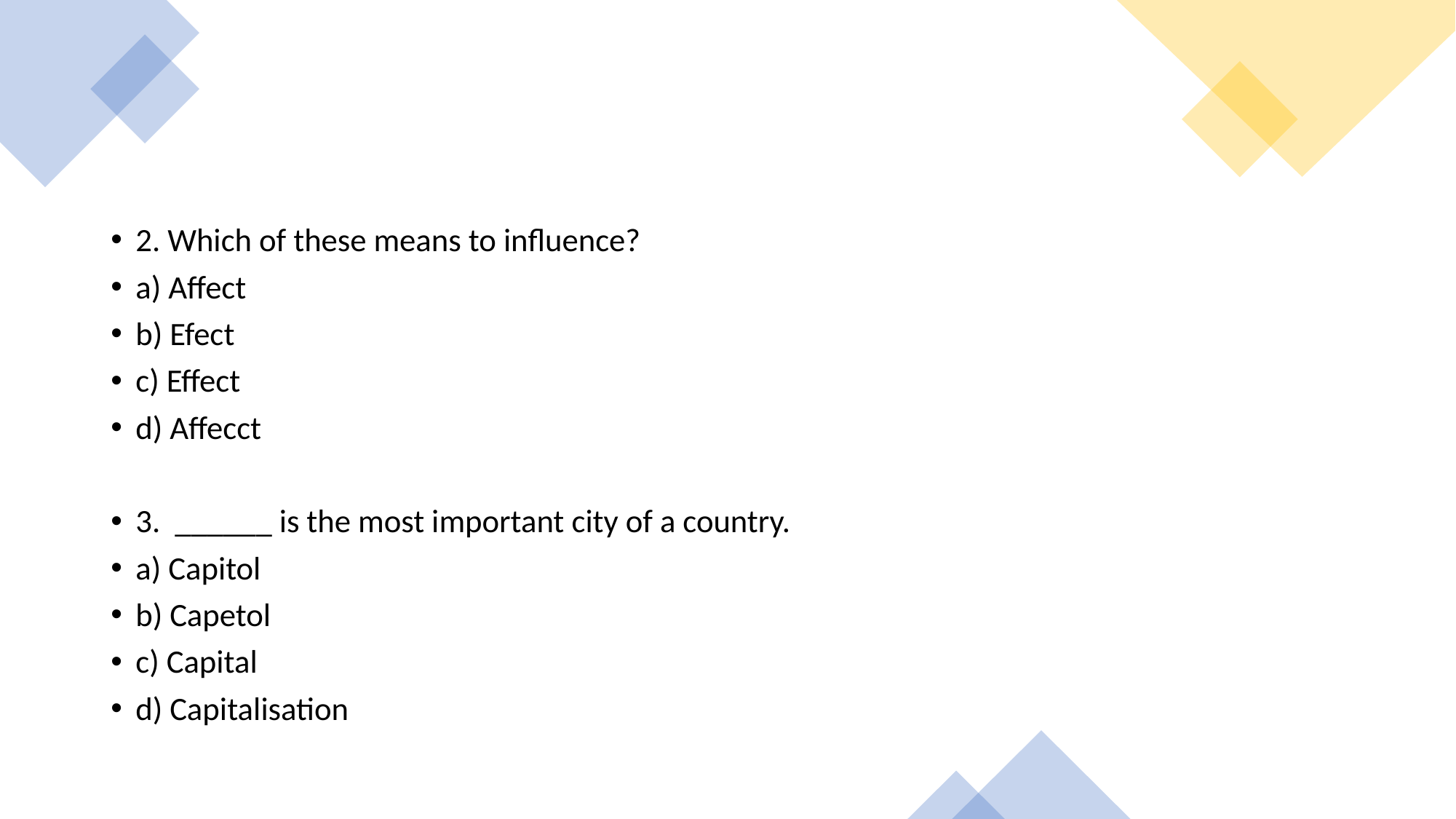

2. Which of these means to influence?
a) Affect
b) Efect
c) Effect
d) Affecct

3.  ______ is the most important city of a country.
a) Capitol
b) Capetol
c) Capital
d) Capitalisation